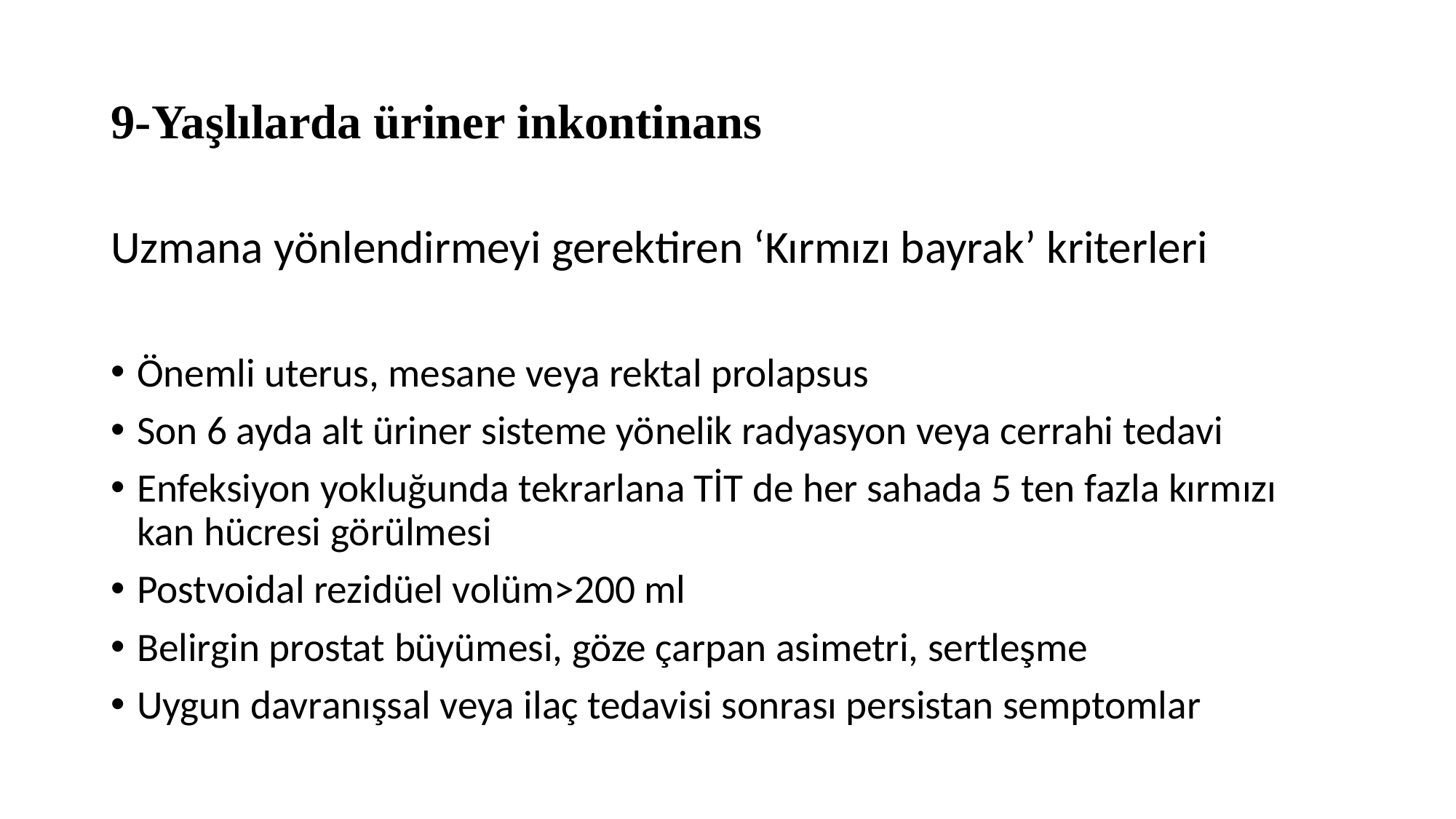

# 9-Yaşlılarda üriner inkontinans
Uzmana yönlendirmeyi gerektiren ‘Kırmızı bayrak’ kriterleri

Önemli uterus, mesane veya rektal prolapsus
Son 6 ayda alt üriner sisteme yönelik radyasyon veya cerrahi tedavi
Enfeksiyon yokluğunda tekrarlana TİT de her sahada 5 ten fazla kırmızı kan hücresi görülmesi
Postvoidal rezidüel volüm>200 ml
Belirgin prostat büyümesi, göze çarpan asimetri, sertleşme
Uygun davranışsal veya ilaç tedavisi sonrası persistan semptomlar